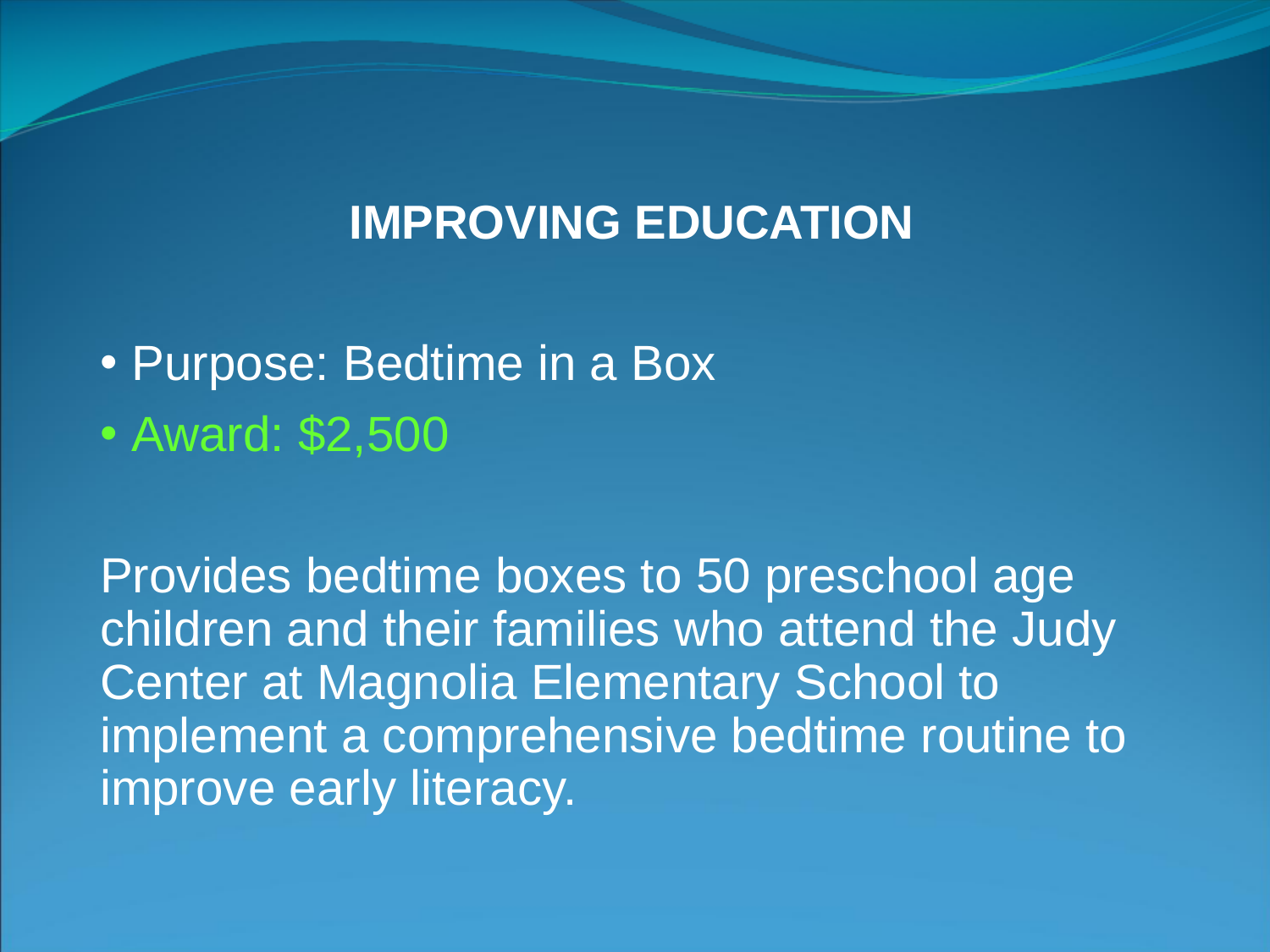

# IMPROVING EDUCATION
Purpose: Bedtime in a Box
Award: $2,500

Provides bedtime boxes to 50 preschool age children and their families who attend the Judy Center at Magnolia Elementary School to implement a comprehensive bedtime routine to improve early literacy.